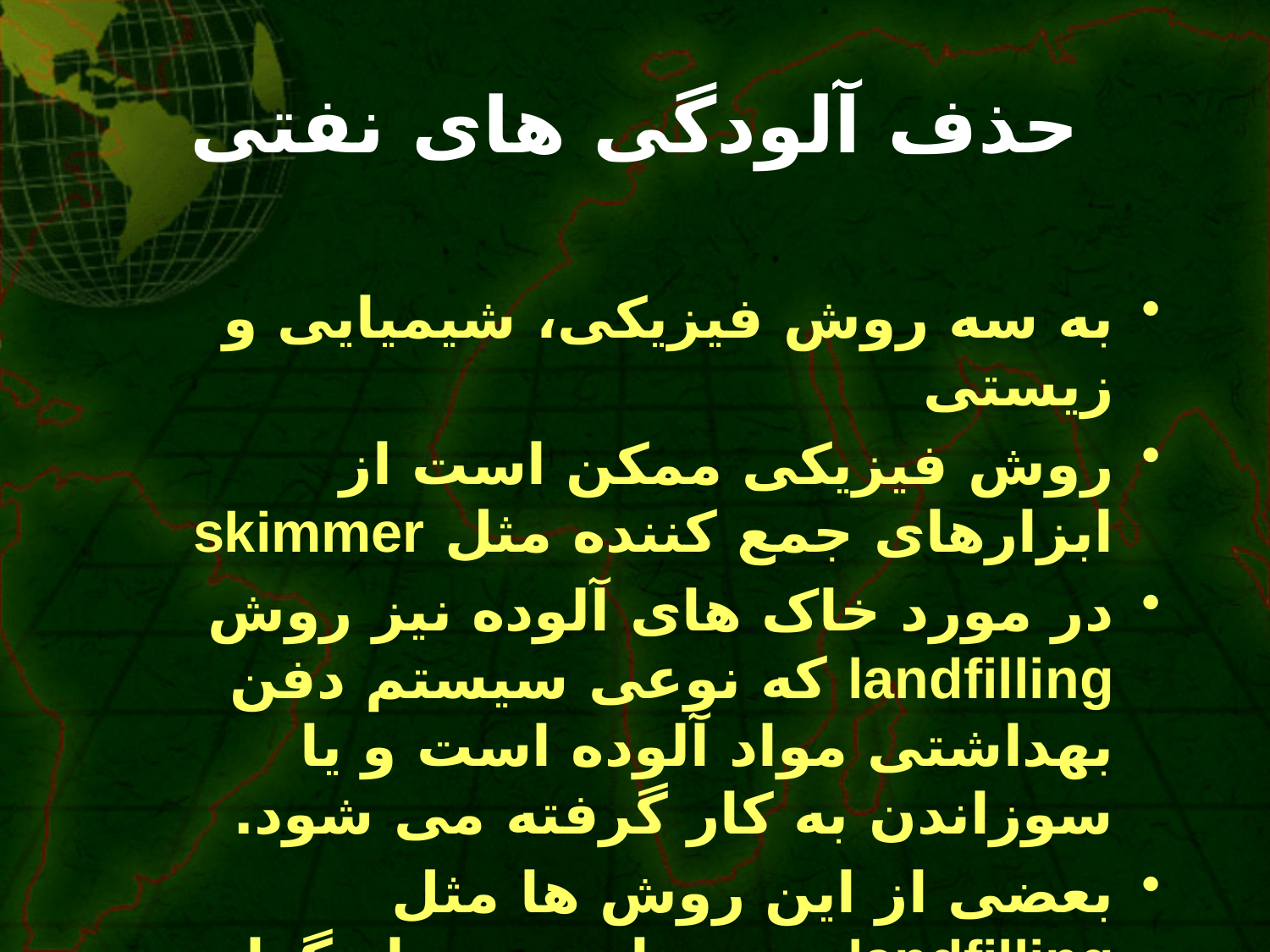

# حذف آلودگی های نفتی
به سه روش فیزیکی، شیمیایی و زیستی
روش فیزیکی ممکن است از ابزارهای جمع کننده مثل skimmer
در مورد خاک های آلوده نیز روش landfilling که نوعی سیستم دفن بهداشتی مواد آلوده است و یا سوزاندن به کار گرفته می شود.
بعضی از این روش ها مثل landfilling و سوزاندن بسیار گران هستند علاوه براین سوزاندن باعث آلودگی هوا می شود.